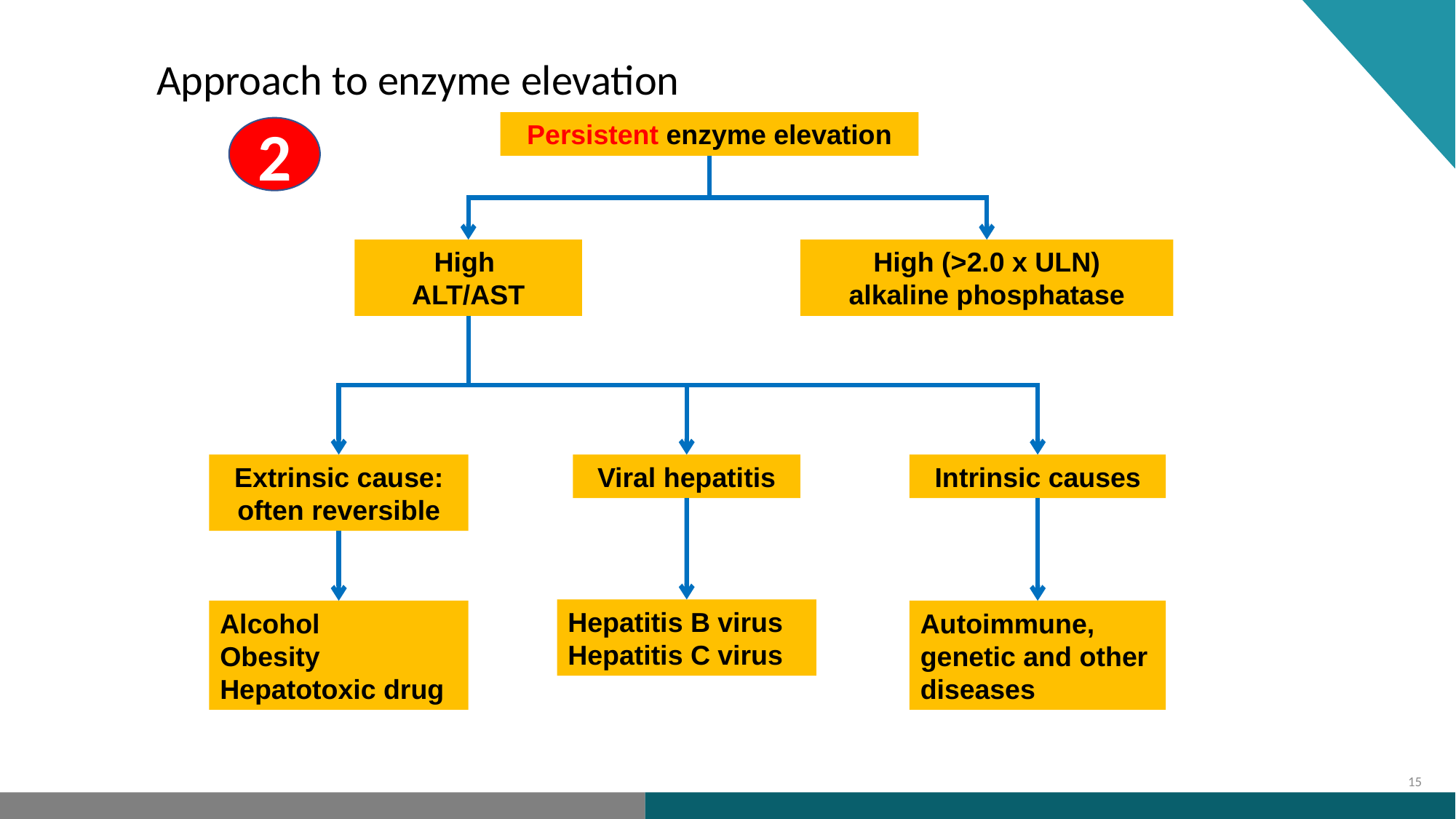

Approach to enzyme elevation
Persistent enzyme elevation
2
High
ALT/AST
High (>2.0 x ULN)
alkaline phosphatase
Viral hepatitis
Intrinsic causes
Extrinsic cause: often reversible
Hepatitis B virus
Hepatitis C virus
Alcohol
Obesity
Hepatotoxic drug
Autoimmune, genetic and other diseases
15